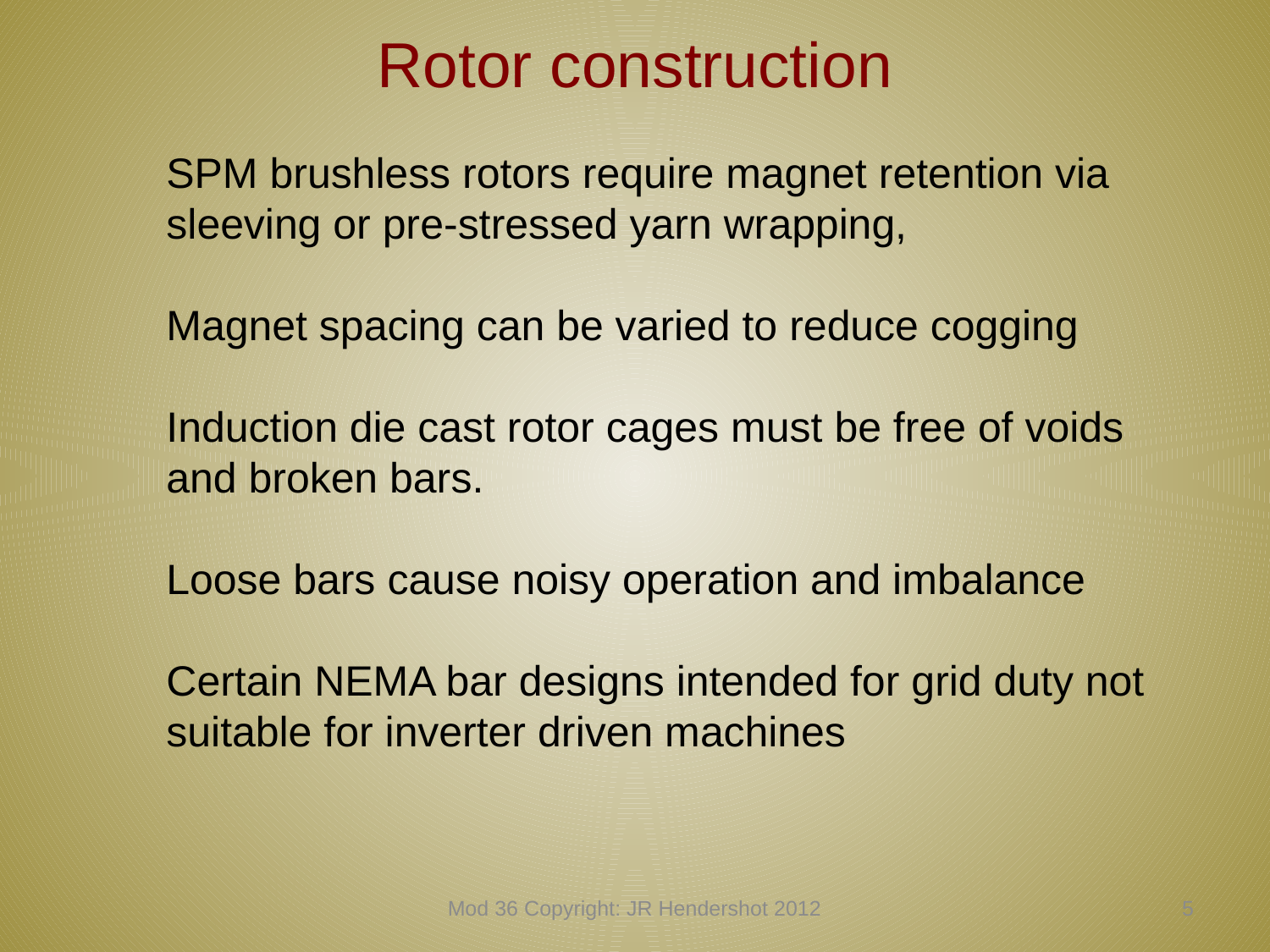

# Rotor construction
SPM brushless rotors require magnet retention via sleeving or pre-stressed yarn wrapping,

Magnet spacing can be varied to reduce cogging

Induction die cast rotor cages must be free of voids
and broken bars.

Loose bars cause noisy operation and imbalance

Certain NEMA bar designs intended for grid duty not suitable for inverter driven machines
Mod 36 Copyright: JR Hendershot 2012
5